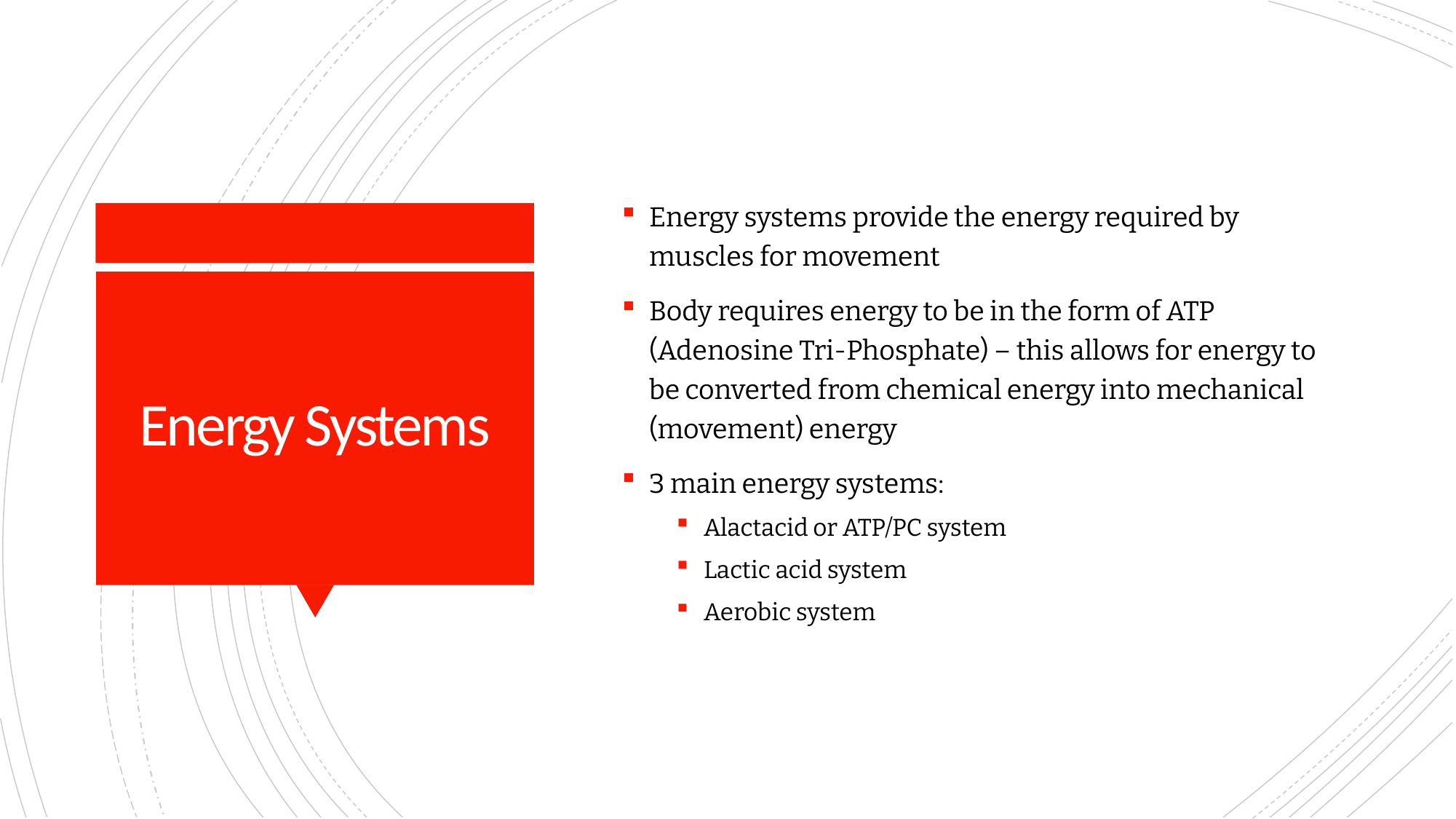

Energy systems provide the energy required by muscles for movement
Body requires energy to be in the form of ATP (Adenosine Tri-Phosphate) – this allows for energy to be converted from chemical energy into mechanical (movement) energy
3 main energy systems:
Alactacid or ATP/PC system
Lactic acid system
Aerobic system
# Energy Systems